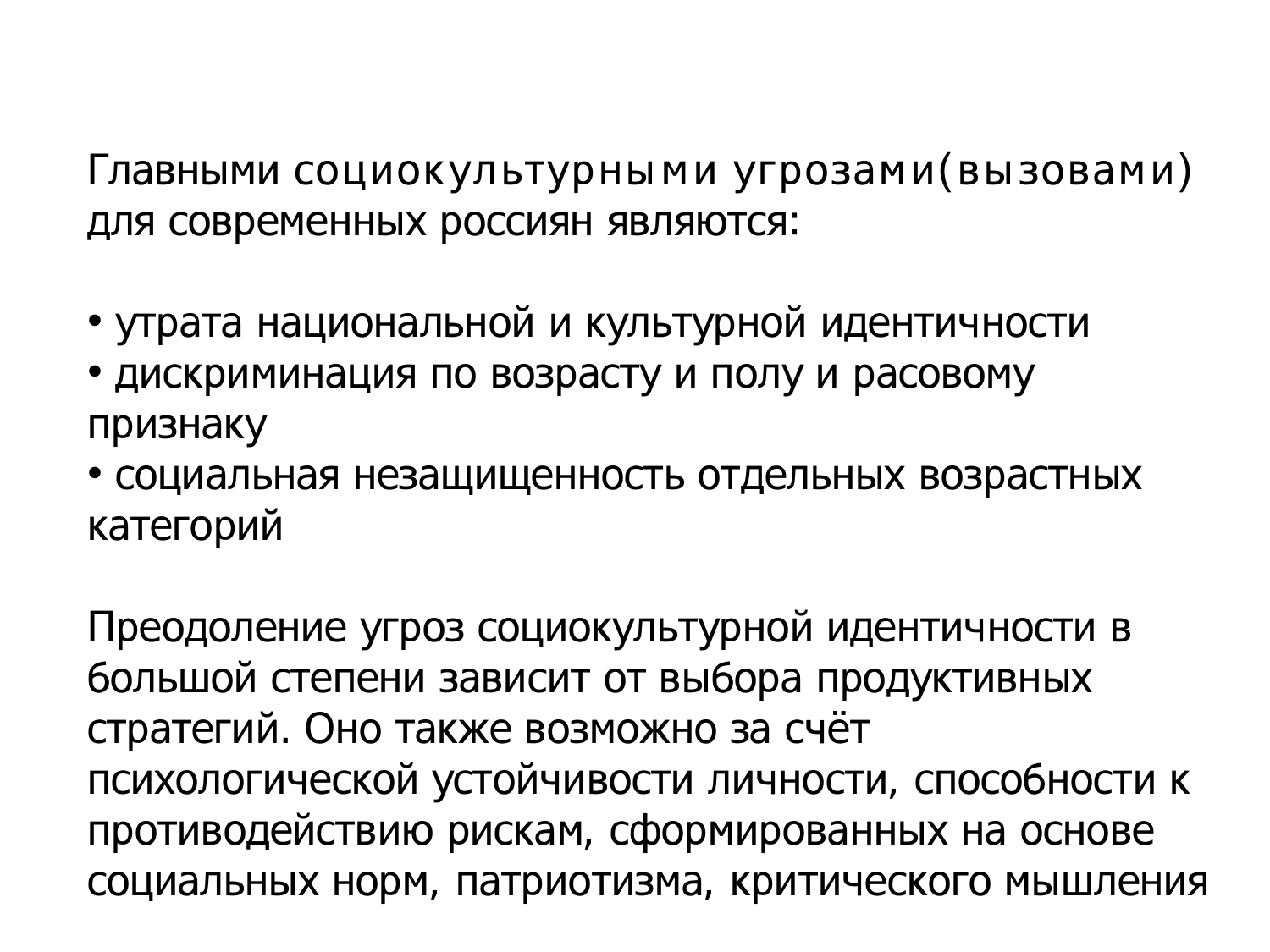

Главными социокультурными угрозами(вызовами) для современных россиян являются:

 утрата национальной и культурной идентичности
 дискриминация по возрасту и полу и расовому признаку
 социальная незащищенность отдельных возрастных категорий

Преодоление угроз социокультурной идентичности в большой степени зависит от выбора продуктивных стратегий. Оно также возможно за счёт психологической устойчивости личности, способности к противодействию рискам, сформированных на основе социальных норм, патриотизма, критического мышления